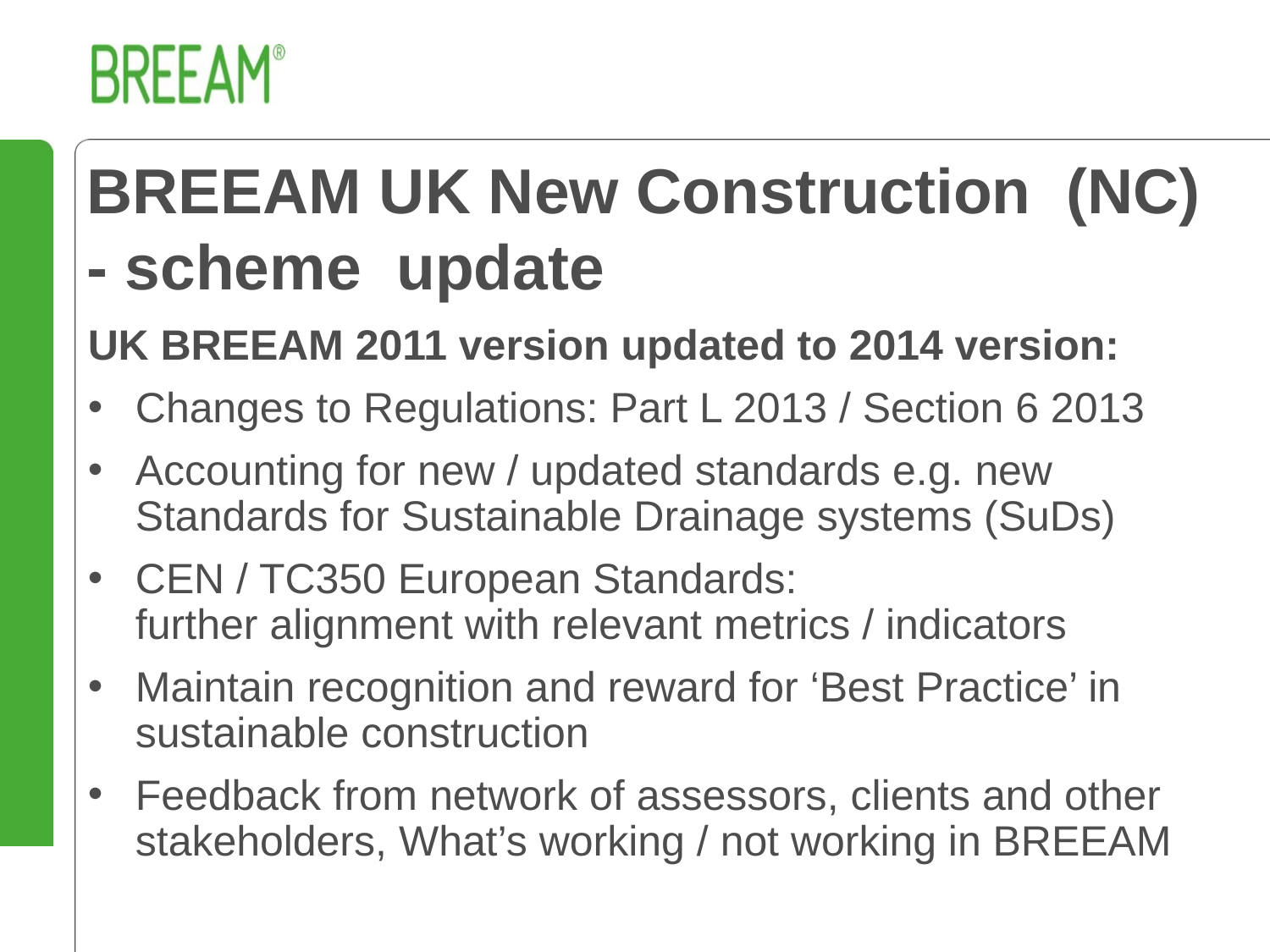

# BREEAM UK New Construction  (NC) - scheme  update
UK BREEAM 2011 version updated to 2014 version:
Changes to Regulations: Part L 2013 / Section 6 2013
Accounting for new / updated standards e.g. new Standards for Sustainable Drainage systems (SuDs)
CEN / TC350 European Standards:
further alignment with relevant metrics / indicators
Maintain recognition and reward for ‘Best Practice’ in sustainable construction
Feedback from network of assessors, clients and other stakeholders, What’s working / not working in BREEAM